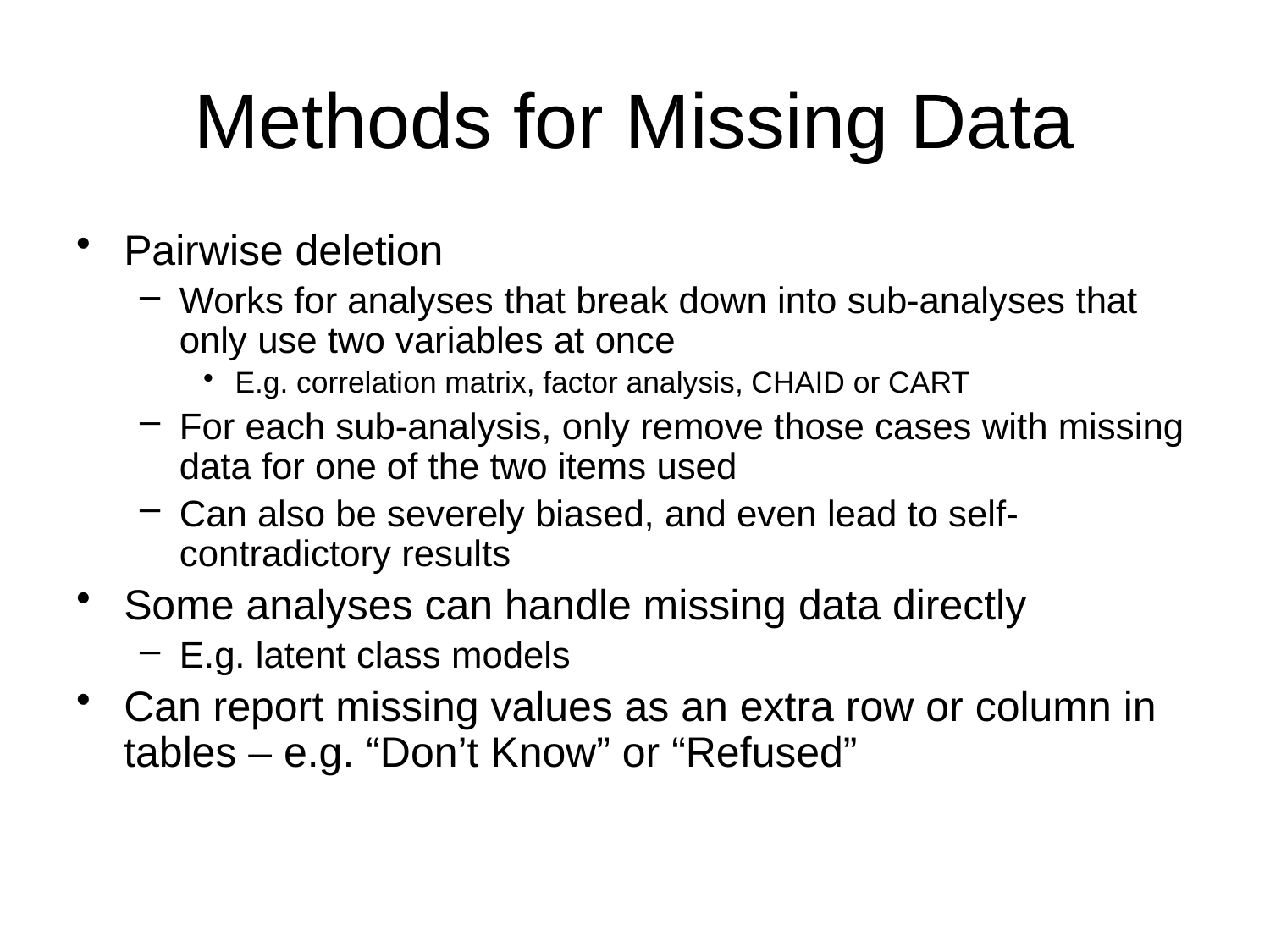

# Methods for Missing Data
Pairwise deletion
Works for analyses that break down into sub-analyses that only use two variables at once
E.g. correlation matrix, factor analysis, CHAID or CART
For each sub-analysis, only remove those cases with missing data for one of the two items used
Can also be severely biased, and even lead to self-contradictory results
Some analyses can handle missing data directly
E.g. latent class models
Can report missing values as an extra row or column in tables – e.g. “Don’t Know” or “Refused”